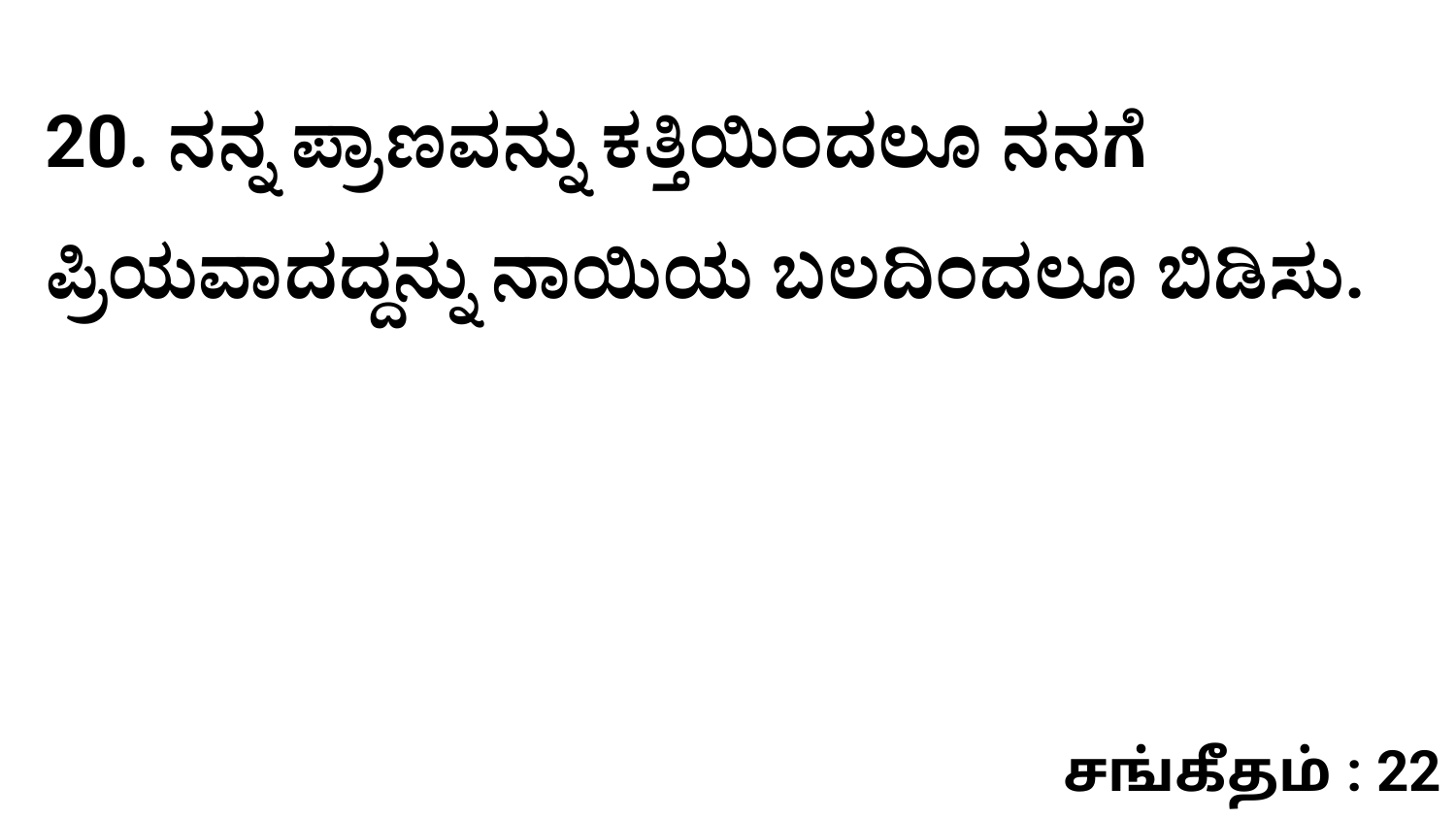

20. ನನ್ನ ಪ್ರಾಣವನ್ನು ಕತ್ತಿಯಿಂದಲೂ ನನಗೆ ಪ್ರಿಯವಾದದ್ದನ್ನು ನಾಯಿಯ ಬಲದಿಂದಲೂ ಬಿಡಿಸು.
சங்கீதம் : 22